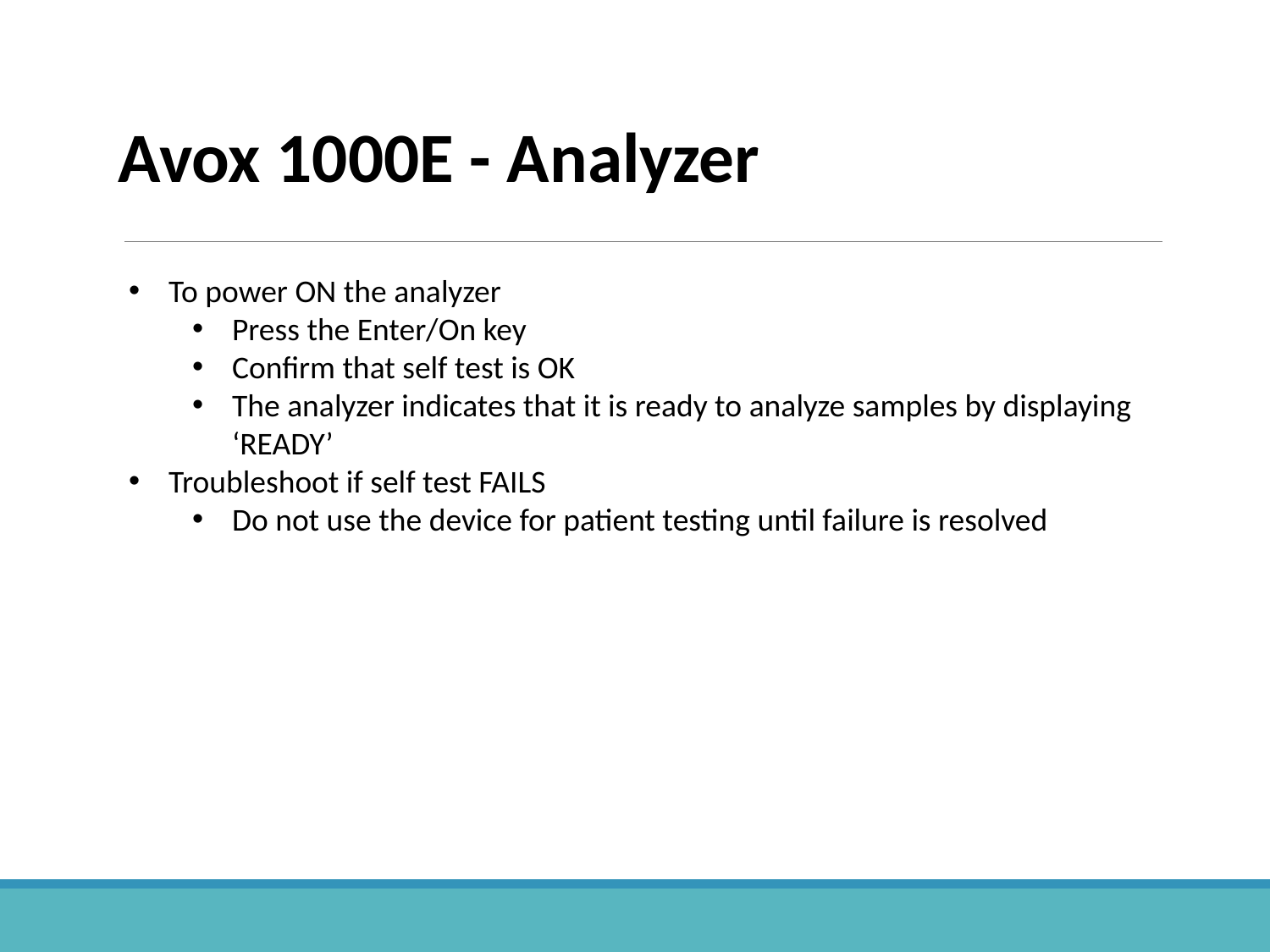

Avox 1000E - Analyzer

To power ON the analyzer
Press the Enter/On key
Confirm that self test is OK
The analyzer indicates that it is ready to analyze samples by displaying ‘READY’
Troubleshoot if self test FAILS
Do not use the device for patient testing until failure is resolved